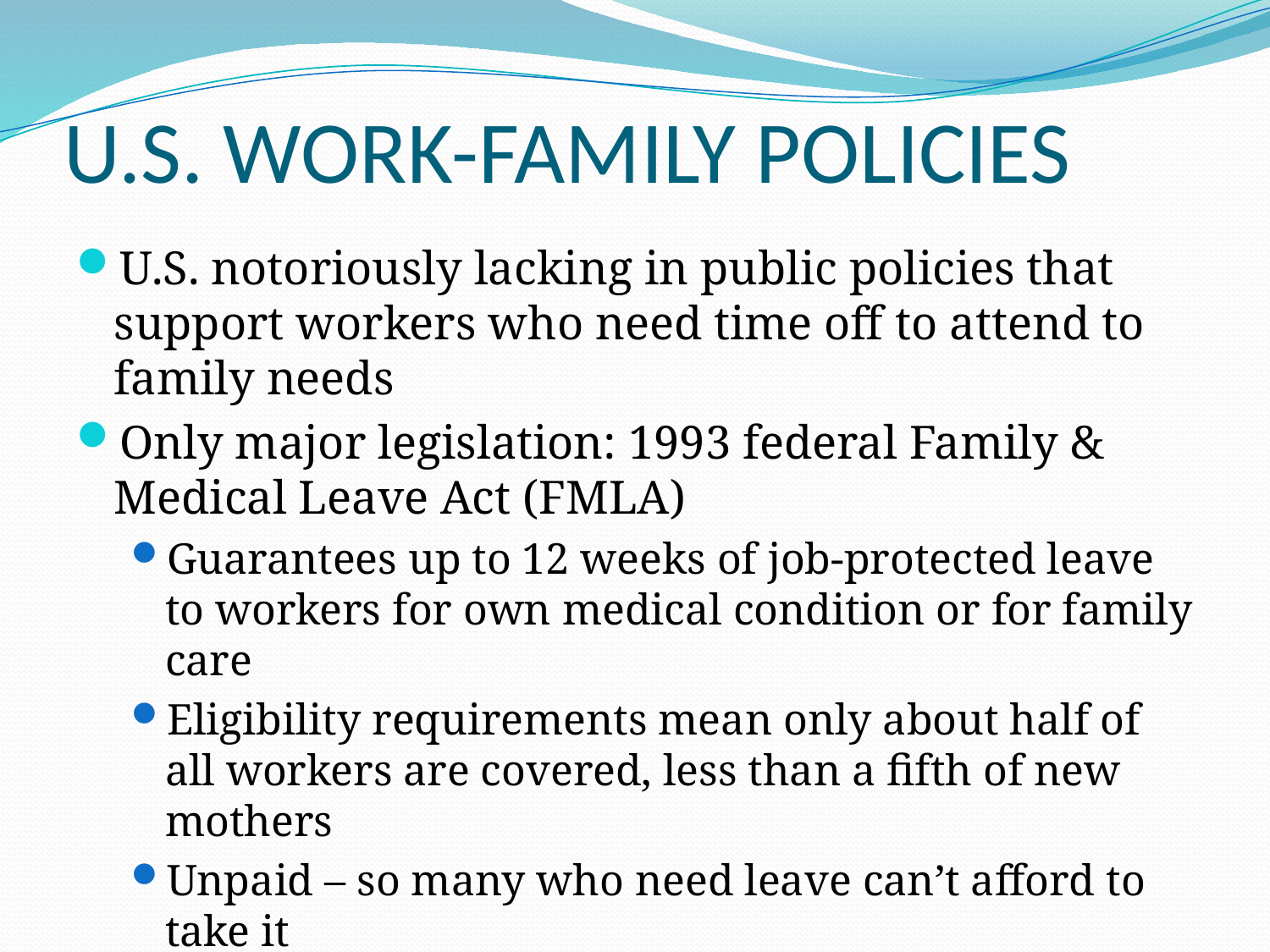

# U.S. WORK-FAMILY POLICIES
U.S. notoriously lacking in public policies that support workers who need time off to attend to family needs
Only major legislation: 1993 federal Family & Medical Leave Act (FMLA)
Guarantees up to 12 weeks of job-protected leave to workers for own medical condition or for family care
Eligibility requirements mean only about half of all workers are covered, less than a fifth of new mothers
Unpaid – so many who need leave can’t afford to take it
5 states (CA, NJ, NY, RI, and HI) & Puerto Rico have temporary disability programs that also cover pregnancy and recovery from childbirth